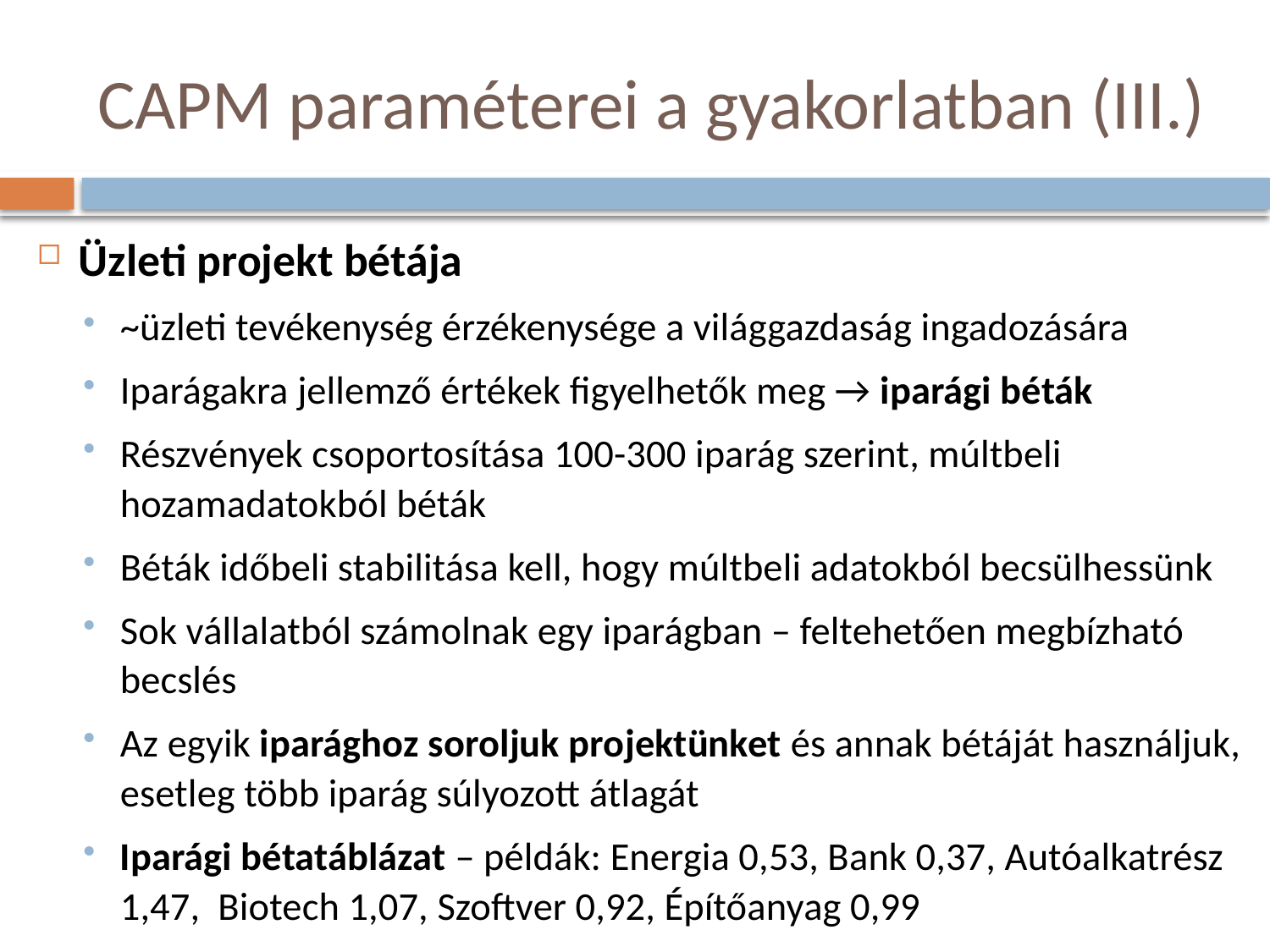

# CAPM paraméterei a gyakorlatban (III.)
Üzleti projekt bétája
~üzleti tevékenység érzékenysége a világgazdaság ingadozására
Iparágakra jellemző értékek figyelhetők meg → iparági béták
Részvények csoportosítása 100-300 iparág szerint, múltbeli hozamadatokból béták
Béták időbeli stabilitása kell, hogy múltbeli adatokból becsülhessünk
Sok vállalatból számolnak egy iparágban – feltehetően megbízható becslés
Az egyik iparághoz soroljuk projektünket és annak bétáját használjuk, esetleg több iparág súlyozott átlagát
Iparági bétatáblázat – példák: Energia 0,53, Bank 0,37, Autóalkatrész 1,47,  Biotech 1,07, Szoftver 0,92, Építőanyag 0,99